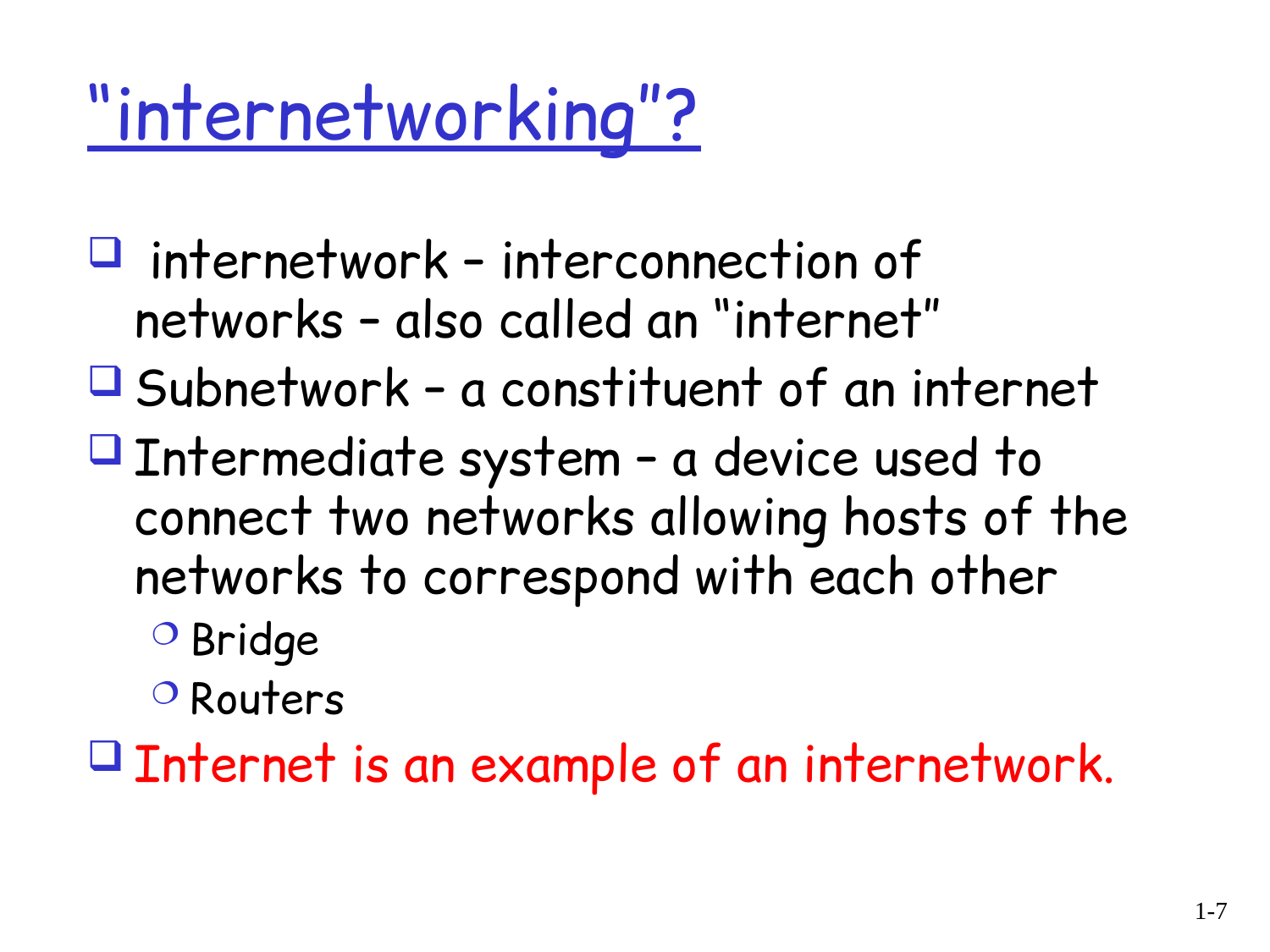

# “internetworking”?
 internetwork – interconnection of networks – also called an “internet”
Subnetwork – a constituent of an internet
Intermediate system – a device used to connect two networks allowing hosts of the networks to correspond with each other
Bridge
Routers
Internet is an example of an internetwork.
1-7